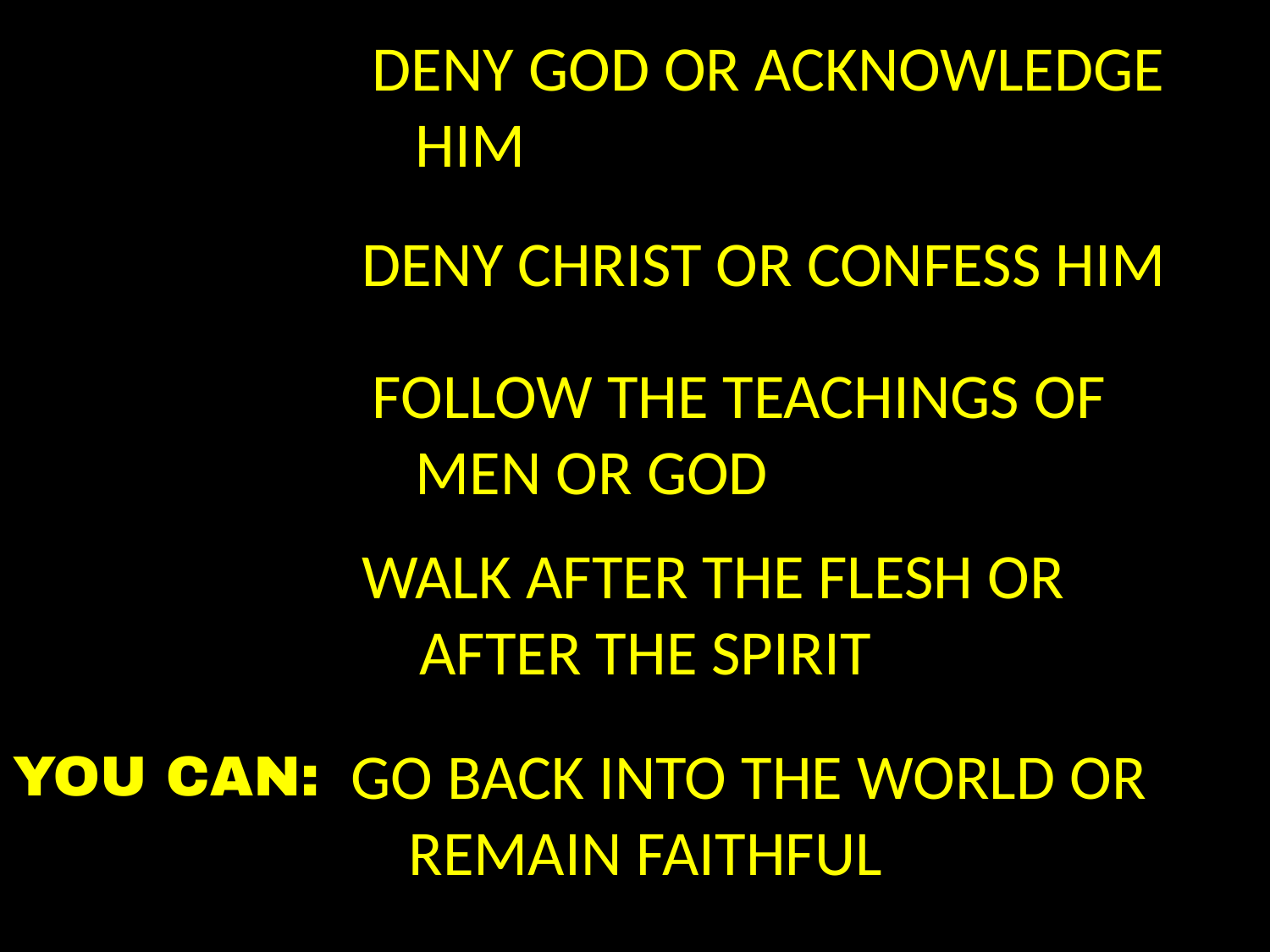

DENY GOD OR ACKNOWLEDGE
   HIM
DENY CHRIST OR CONFESS HIM
FOLLOW THE TEACHINGS OF
   MEN OR GOD
WALK AFTER THE FLESH OR
    AFTER THE SPIRIT
GO BACK INTO THE WORLD OR
    REMAIN FAITHFUL
YOU CAN: